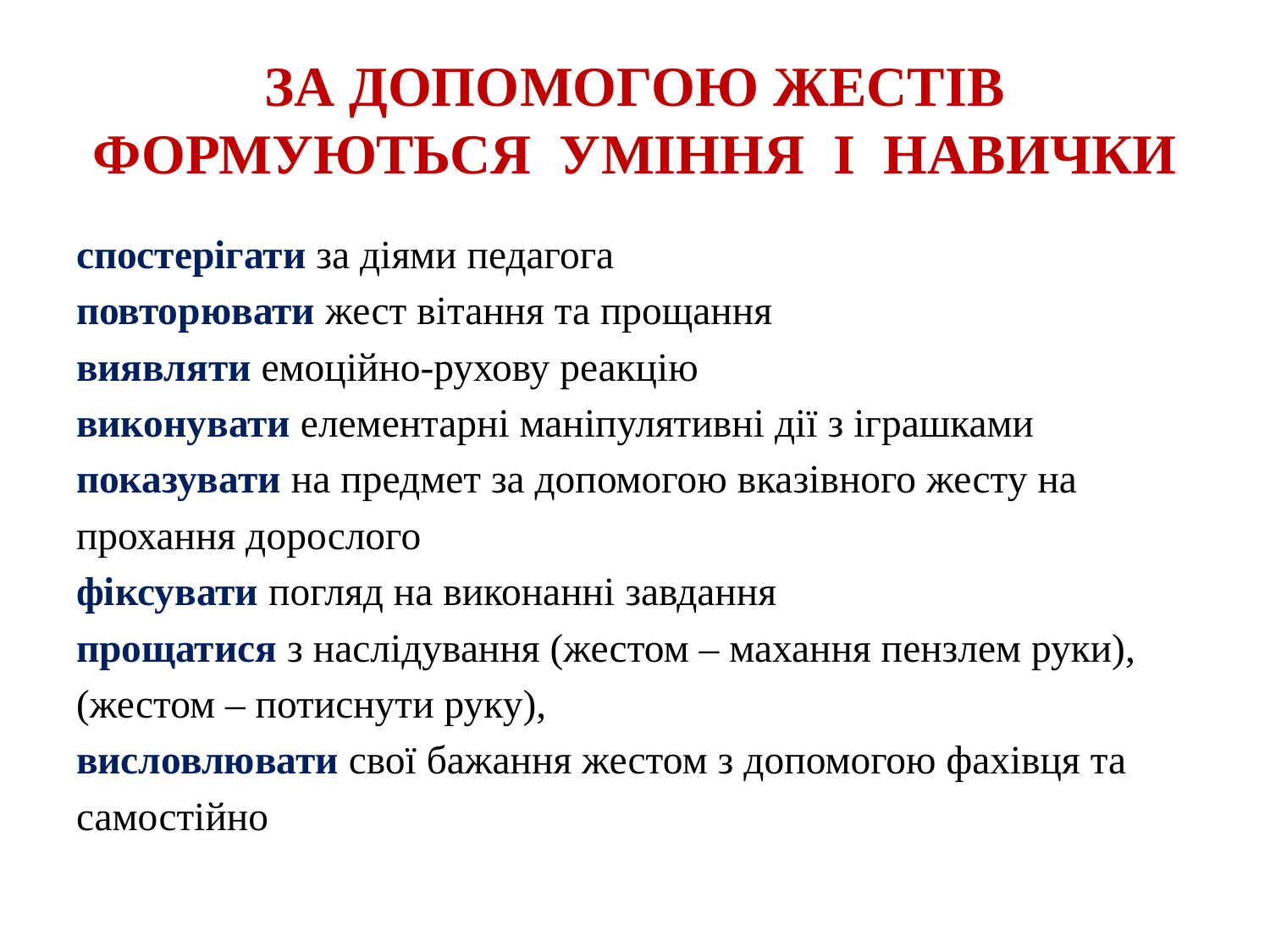

# ЗА ДОПОМОГОЮ ЖЕСТІВ ФОРМУЮТЬСЯ  УМІННЯ  І  НАВИЧКИ
спостерігати за діями педагога
повторювати жест вітання та прощання
виявляти емоційно-рухову реакцію
виконувати елементарні маніпулятивні дії з іграшками
показувати на предмет за допомогою вказівного жесту на
прохання дорослого
фіксувати погляд на виконанні завдання
прощатися з наслідування (жестом – махання пензлем руки),
(жестом – потиснути руку),
висловлювати свої бажання жестом з допомогою фахівця та
самостійно